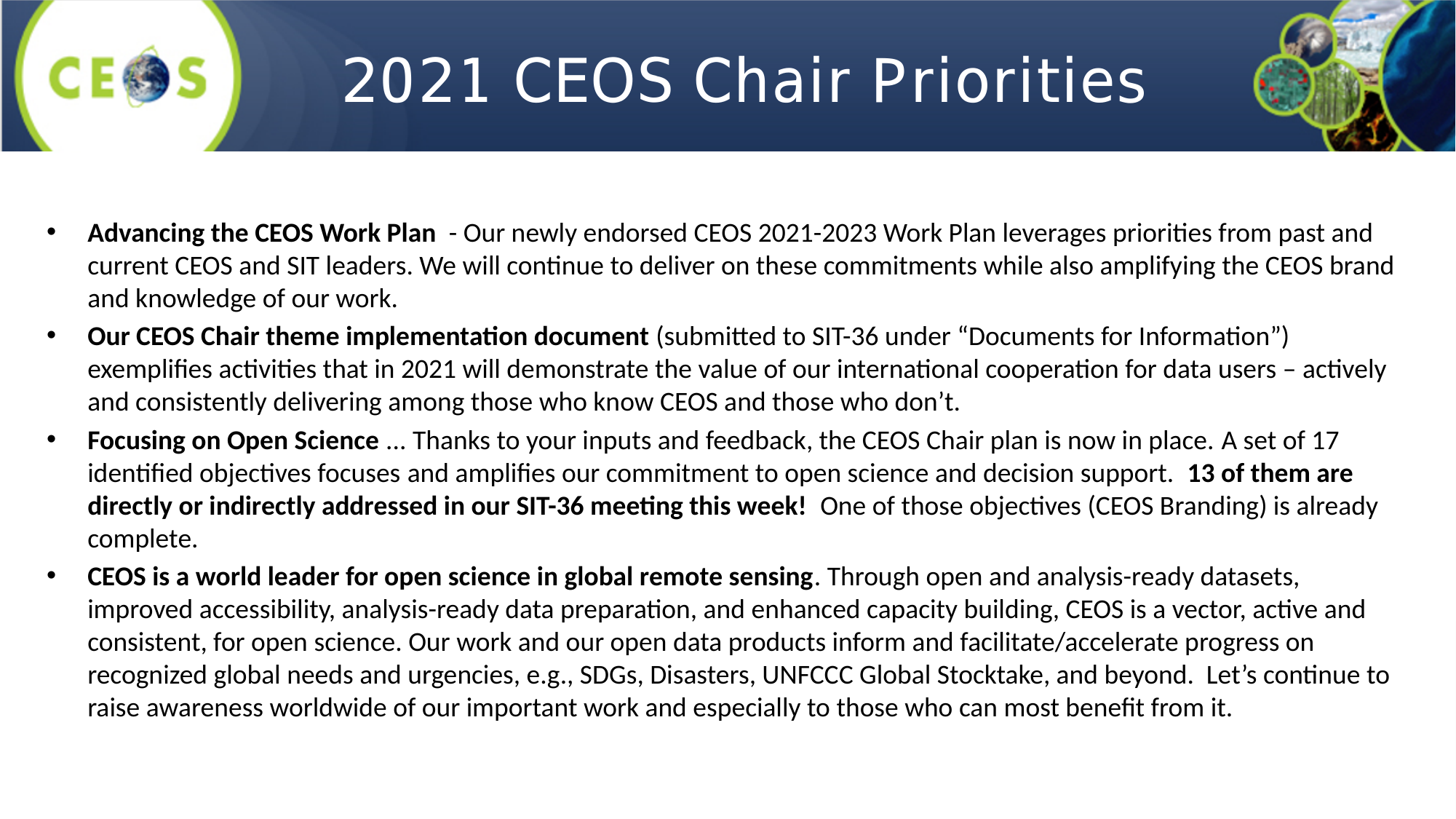

# 2021 CEOS Chair Priorities
Advancing the CEOS Work Plan  - Our newly endorsed CEOS 2021-2023 Work Plan leverages priorities from past and current CEOS and SIT leaders. We will continue to deliver on these commitments while also amplifying the CEOS brand and knowledge of our work.
Our CEOS Chair theme implementation document (submitted to SIT-36 under “Documents for Information”) exemplifies activities that in 2021 will demonstrate the value of our international cooperation for data users – actively and consistently delivering among those who know CEOS and those who don’t.
Focusing on Open Science ... Thanks to your inputs and feedback, the CEOS Chair plan is now in place. A set of 17 identified objectives focuses and amplifies our commitment to open science and decision support.  13 of them are directly or indirectly addressed in our SIT-36 meeting this week!  One of those objectives (CEOS Branding) is already complete.
CEOS is a world leader for open science in global remote sensing. Through open and analysis-ready datasets, improved accessibility, analysis-ready data preparation, and enhanced capacity building, CEOS is a vector, active and consistent, for open science. Our work and our open data products inform and facilitate/accelerate progress on recognized global needs and urgencies, e.g., SDGs, Disasters, UNFCCC Global Stocktake, and beyond.  Let’s continue to raise awareness worldwide of our important work and especially to those who can most benefit from it.